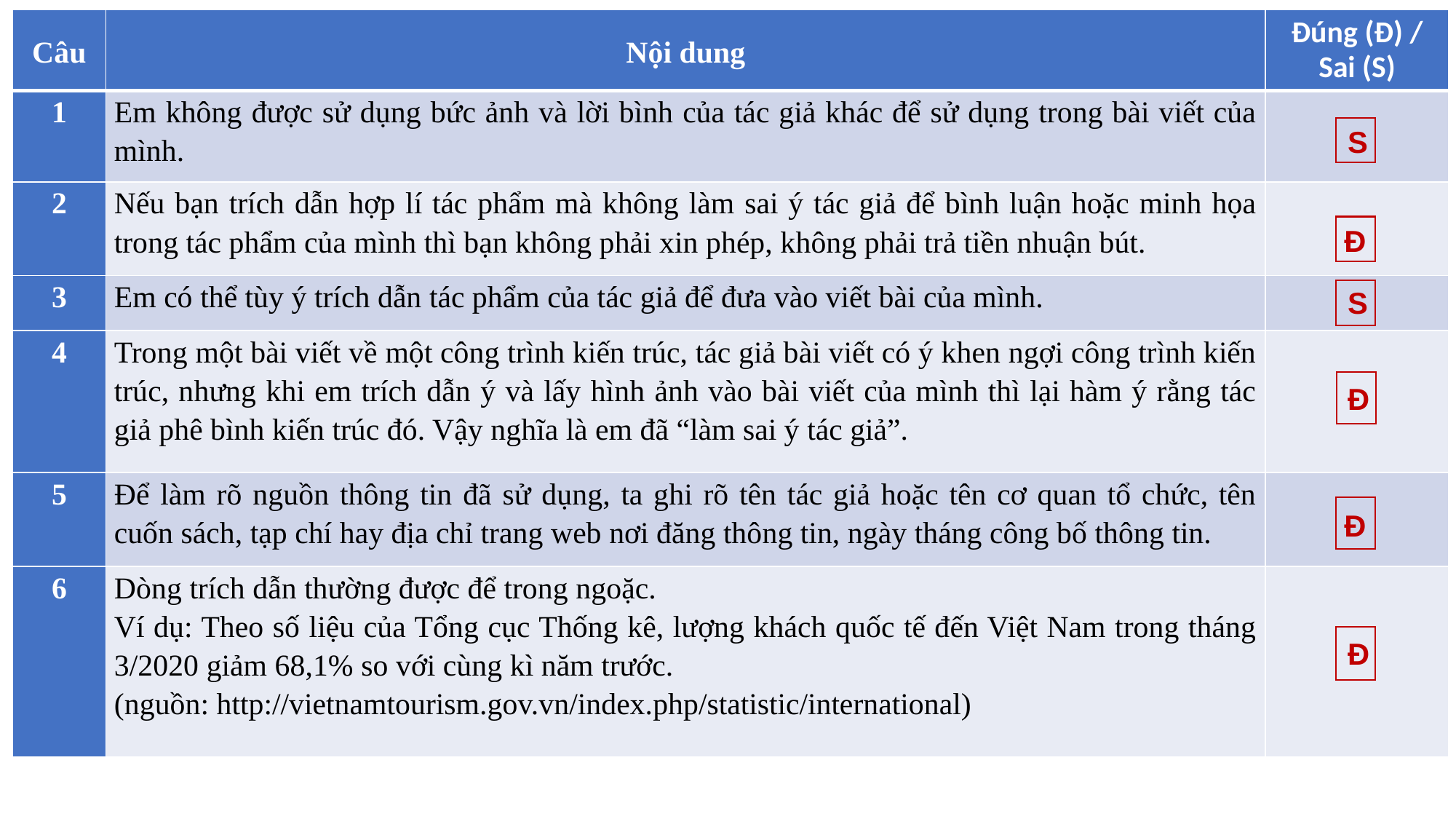

| Câu | Nội dung | Đúng (Đ) / Sai (S) |
| --- | --- | --- |
| 1 | Em không được sử dụng bức ảnh và lời bình của tác giả khác để sử dụng trong bài viết của mình. |  |
| 2 | Nếu bạn trích dẫn hợp lí tác phẩm mà không làm sai ý tác giả để bình luận hoặc minh họa trong tác phẩm của mình thì bạn không phải xin phép, không phải trả tiền nhuận bút. |  |
| 3 | Em có thể tùy ý trích dẫn tác phẩm của tác giả để đưa vào viết bài của mình. |  |
| 4 | Trong một bài viết về một công trình kiến trúc, tác giả bài viết có ý khen ngợi công trình kiến trúc, nhưng khi em trích dẫn ý và lấy hình ảnh vào bài viết của mình thì lại hàm ý rằng tác giả phê bình kiến trúc đó. Vậy nghĩa là em đã “làm sai ý tác giả”. |  |
| 5 | Để làm rõ nguồn thông tin đã sử dụng, ta ghi rõ tên tác giả hoặc tên cơ quan tổ chức, tên cuốn sách, tạp chí hay địa chỉ trang web nơi đăng thông tin, ngày tháng công bố thông tin. |  |
| 6 | Dòng trích dẫn thường được để trong ngoặc. Ví dụ: Theo số liệu của Tổng cục Thống kê, lượng khách quốc tế đến Việt Nam trong tháng 3/2020 giảm 68,1% so với cùng kì năm trước. (nguồn: http://vietnamtourism.gov.vn/index.php/statistic/international) |  |
S

Đ
S

Đ

Đ

Đ